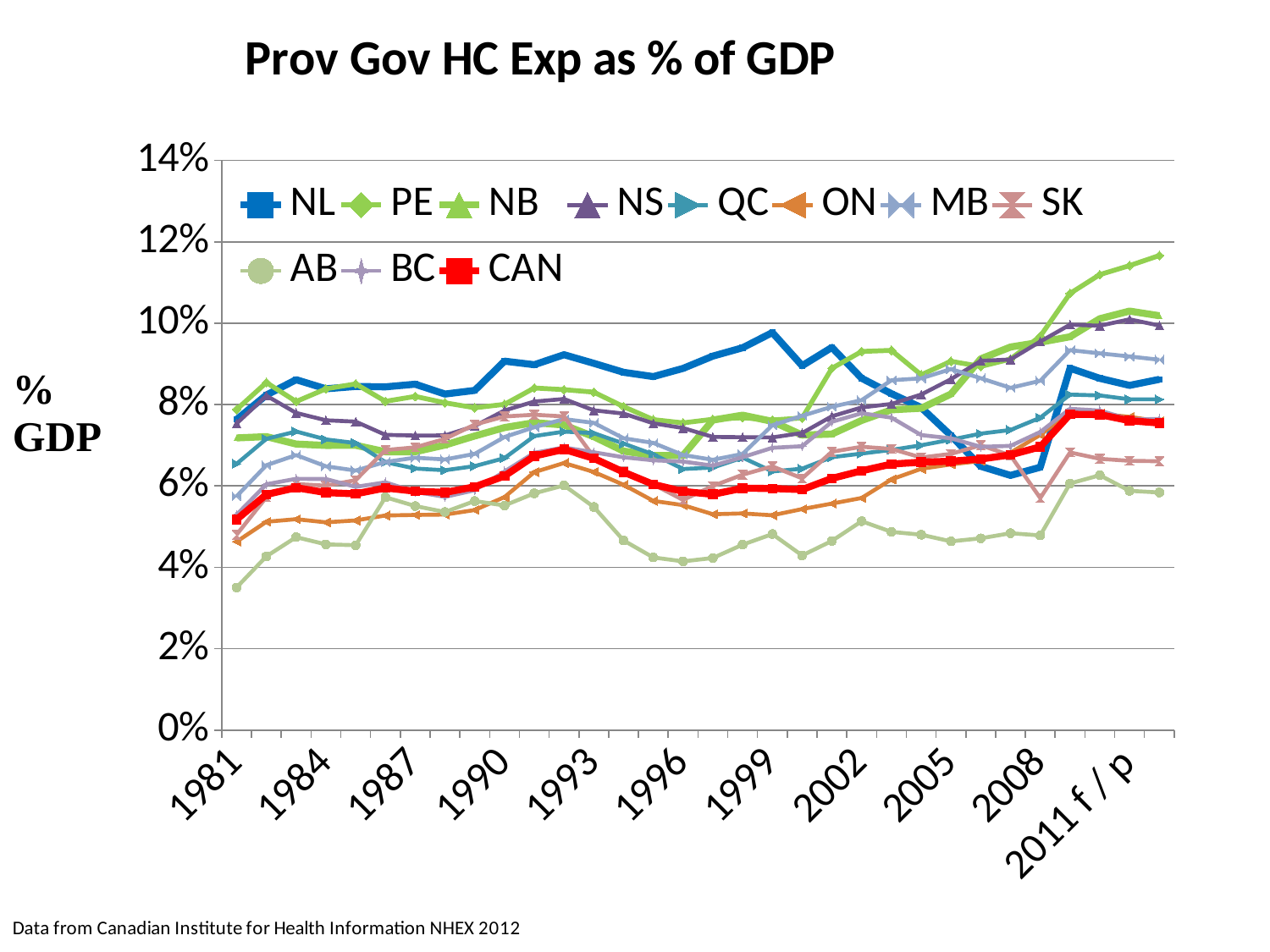

### Chart

| Category | NL | PE | NB | NS | QC | ON | MB | SK | AB | BC | CAN |
|---|---|---|---|---|---|---|---|---|---|---|---|
| 1981 | 0.07633449747768722 | 0.07880154639175257 | 0.07182104767879548 | 0.07535309643870168 | 0.06544782219792779 | 0.046312833806384776 | 0.05746077064220194 | 0.048035716702761244 | 0.035048659886497725 | 0.05292737190487873 | 0.05175310080422559 |
| 1982 | 0.08235082011053672 | 0.08542107545533396 | 0.07213751905072943 | 0.08218852807714119 | 0.07159376540167571 | 0.051205503420041654 | 0.06511518892763121 | 0.057238156316631136 | 0.042713822333327524 | 0.06041925972814499 | 0.057921854556559085 |
| 1983 | 0.08612863226452905 | 0.08075755098114679 | 0.07030589058278658 | 0.07795274049217003 | 0.07340446140778818 | 0.05184308775423136 | 0.06760636502052175 | 0.06046624710376362 | 0.04742300546260938 | 0.06176106325167977 | 0.05957950316522788 |
| 1984 | 0.08388988702337988 | 0.08387679834731027 | 0.06997868072917597 | 0.07615564753912449 | 0.07144628434969898 | 0.0510676079887991 | 0.06483751029532896 | 0.060062988080559 | 0.045654655438168316 | 0.061694361958266525 | 0.05837412762166638 |
| 1985 | 0.08445975628102904 | 0.0850940507176324 | 0.06999858580111325 | 0.07582369572175397 | 0.0705569973275229 | 0.051536106775809845 | 0.06380152136383256 | 0.06143487113689619 | 0.04544514486785946 | 0.05977987485991791 | 0.05806460194907968 |
| 1986 | 0.08437272225289896 | 0.0808010736196319 | 0.06841738789823192 | 0.07256652647677311 | 0.06585523052768882 | 0.05274459599599452 | 0.06592102803738317 | 0.06884066227774024 | 0.05722545763530651 | 0.06089193060639833 | 0.05951027697106564 |
| 1987 | 0.08501655287904163 | 0.08201698330454808 | 0.0684146861141908 | 0.07241166176978915 | 0.06429475416565039 | 0.05287923771429182 | 0.06694895756683837 | 0.06949579554822753 | 0.0550705239012819 | 0.058558621930736805 | 0.05872076652343352 |
| 1988 | 0.08260122100565045 | 0.0804517030588459 | 0.07006983781708687 | 0.07242721618392321 | 0.06387829141085216 | 0.05296736590202034 | 0.06652936038560377 | 0.0715819308212198 | 0.05361262744982199 | 0.057317278833048595 | 0.05840244191334033 |
| 1989 | 0.08350112894163582 | 0.0792260070348949 | 0.07229816440982768 | 0.07474065598355088 | 0.06488941853155533 | 0.054088089353024914 | 0.06790622595408857 | 0.07509685737523691 | 0.05629400441756857 | 0.05895489472869808 | 0.059799892454280794 |
| 1990 | 0.09067884396655766 | 0.08006776967461621 | 0.07435737951911453 | 0.07855279549870947 | 0.06685186291941929 | 0.05726297416136041 | 0.07203586290625506 | 0.07708868601201446 | 0.05519987897551001 | 0.06356155603700188 | 0.06246271269345079 |
| 1991 | 0.08981151440192668 | 0.08408308508657605 | 0.07557023800832761 | 0.08075691964736006 | 0.07227107708345488 | 0.0634109435945424 | 0.07444122435299513 | 0.07751108186693789 | 0.058181446301946084 | 0.06815297935766913 | 0.06737523788518293 |
| 1992 | 0.09226373602692725 | 0.08367827372719304 | 0.07498476702510441 | 0.08138010278231993 | 0.07336087245687692 | 0.06565712891079087 | 0.07644336064303424 | 0.07709425704933491 | 0.06013467905403084 | 0.0694704984879232 | 0.06900671385226648 |
| 1993 | 0.09014943151210848 | 0.08306279819062108 | 0.07212194391859751 | 0.07859182878950981 | 0.0729925332414795 | 0.06345579468744236 | 0.07551028186708587 | 0.067138690619185 | 0.054844587357863114 | 0.06828589185792093 | 0.06679545598368898 |
| 1994 | 0.08794153109303808 | 0.07951056375021161 | 0.0685777471107315 | 0.07780272271939054 | 0.07043365896763248 | 0.060282079314682525 | 0.07172658749854503 | 0.06374678394283165 | 0.04660916583623384 | 0.06706526598427678 | 0.06341594093906706 |
| 1995 | 0.08688265168227971 | 0.0763169648562453 | 0.06750545162010811 | 0.0754088371672756 | 0.06778427633871074 | 0.056327604752162 | 0.07058363794210995 | 0.06038116014579383 | 0.04242675355035103 | 0.06631079645547273 | 0.06038357161549252 |
| 1996 | 0.08889436413627094 | 0.0755185895154432 | 0.06753348626771913 | 0.07424580012991408 | 0.06418050563040444 | 0.05528685291872577 | 0.06762233192895381 | 0.056572597807776376 | 0.041479558917431505 | 0.06600901537085203 | 0.05864766279390737 |
| 1997 | 0.09192147610354222 | 0.07639414989872295 | 0.0761971144250927 | 0.07206254864287741 | 0.0645294776109927 | 0.053055441625142724 | 0.06643684369740178 | 0.059992096224917836 | 0.04229526661383119 | 0.06500042576855491 | 0.05793734531968629 |
| 1998 | 0.09397427420300747 | 0.07676018668637292 | 0.07740512998065462 | 0.07199469326869631 | 0.0669826279183718 | 0.05324690305499479 | 0.06789392021464037 | 0.06278047131979707 | 0.045569772606252765 | 0.06709002472333321 | 0.059446073446703544 |
| 1999 | 0.0977055553387557 | 0.07622016071829446 | 0.07588092226638256 | 0.07193759956956901 | 0.06357903727045927 | 0.052791646072445866 | 0.07493189721650051 | 0.06483155339243708 | 0.048181564414482785 | 0.06939050280571978 | 0.0593723084871389 |
| 2000 | 0.08955803138557374 | 0.07671530658930617 | 0.07251713438982887 | 0.07301768061323245 | 0.06426854141062689 | 0.054318170680638794 | 0.0772479879598584 | 0.061870283707599706 | 0.04292370895849794 | 0.06978277883869875 | 0.05910631890461451 |
| 2001 | 0.09406064397787314 | 0.08892251483402805 | 0.0727573331243784 | 0.07713376363807774 | 0.06707452558478795 | 0.05567002071967533 | 0.07947419681685956 | 0.06841526596087395 | 0.04649726092797168 | 0.07578551820024043 | 0.061855925329909967 |
| 2002 | 0.08648492036049063 | 0.09305782629867472 | 0.07611525580485427 | 0.07930943032169697 | 0.06796861265764552 | 0.057041284089378794 | 0.08108574287228751 | 0.06964421705339693 | 0.051335993671164815 | 0.0778880168095094 | 0.0637392746856777 |
| 2003 | 0.08267942331557183 | 0.09332759819432572 | 0.07871510739130932 | 0.0801647446567335 | 0.0688741656595567 | 0.06161352295827332 | 0.0859921792875401 | 0.06912006427331031 | 0.04871442876927831 | 0.07680157770026347 | 0.06538598148033707 |
| 2004 | 0.0792864065414541 | 0.08731176829794257 | 0.07910859390404029 | 0.08247652990452849 | 0.07000680465878113 | 0.06422931798509647 | 0.08645355721508738 | 0.06700809613499151 | 0.048014130347718384 | 0.072519197402924 | 0.06586679597750125 |
| 2005 | 0.0723919647085611 | 0.09064518008135164 | 0.08259468178009934 | 0.08624476767953955 | 0.07139109848912384 | 0.06531187414191401 | 0.08872724202496018 | 0.06788201871875907 | 0.046392408316957234 | 0.07172347704955392 | 0.06609490608950888 |
| 2006 | 0.06484825097836096 | 0.08937552694090382 | 0.09124127430869713 | 0.09074807073422454 | 0.0728754131844927 | 0.06615679001226929 | 0.08647979174045768 | 0.07000849870211857 | 0.047129948570542556 | 0.06962926815075077 | 0.06663736572996122 |
| 2007 | 0.06261239152620617 | 0.0911796001540832 | 0.09414879105437533 | 0.09108963121625856 | 0.07376899524704249 | 0.06819216053185458 | 0.08411947185176165 | 0.06752895885751933 | 0.048391061039195535 | 0.0698632800542566 | 0.06765040602648507 |
| 2008 | 0.06460529452655515 | 0.09680830589116866 | 0.09533629459179951 | 0.09549259682943018 | 0.07678034681786797 | 0.07255109897279916 | 0.08585291230863824 | 0.057038101410174374 | 0.047841456467785856 | 0.07326560426208281 | 0.0696180968471787 |
| 2009 | 0.08895029782529694 | 0.10732183597256266 | 0.09667635510898037 | 0.09964409174704529 | 0.08245815868975744 | 0.07808630655542037 | 0.09338888424667802 | 0.0682420754988229 | 0.06061706263815414 | 0.07895986769931225 | 0.07762780772767935 |
| 2010 | 0.08644985190834281 | 0.11195330498711042 | 0.10109977624377448 | 0.09938404148069369 | 0.08225358239151503 | 0.07770820914862554 | 0.0925986944196109 | 0.06668788969705085 | 0.06264941584604573 | 0.07854302702293277 | 0.07754636539296002 |
| 2011 f / p | 0.08472783748145706 | 0.1141543940997943 | 0.10298764163026894 | 0.10095860872631317 | 0.08129422336758677 | 0.07699753082225867 | 0.09183481098461155 | 0.0661987031167308 | 0.058809822470340015 | 0.07636567617627633 | 0.07605518533773685 |
| 2012 f / p | 0.08621478950640644 | 0.11663934893176336 | 0.10184319601743054 | 0.09943470619238425 | 0.08130020706918628 | 0.07589552761685772 | 0.09102129711799176 | 0.06607688593436098 | 0.058398061683514774 | 0.07645645957860776 | 0.07547152125615751 |